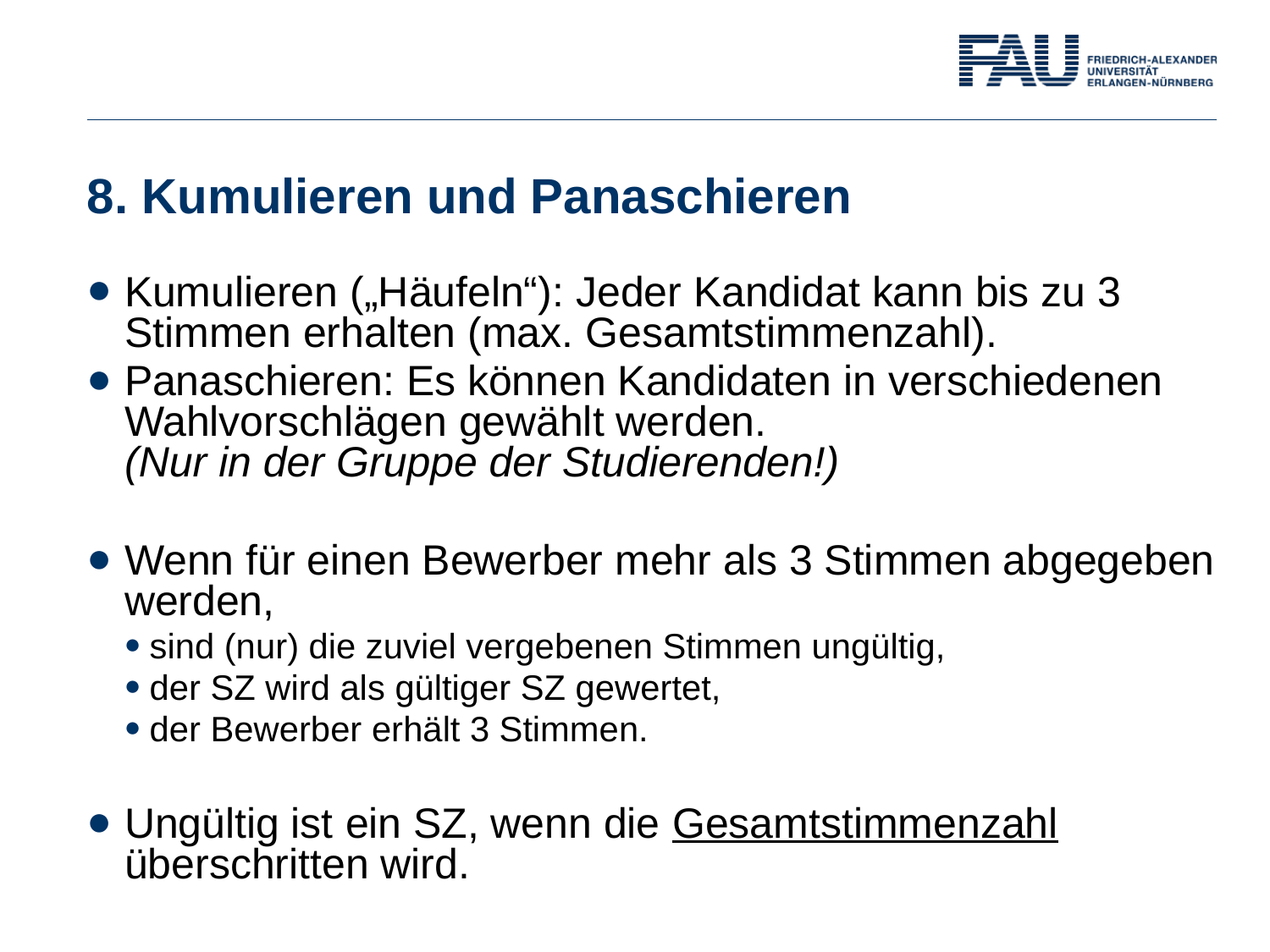

# 8. Kumulieren und Panaschieren
Kumulieren („Häufeln“): Jeder Kandidat kann bis zu 3 Stimmen erhalten (max. Gesamtstimmenzahl).
Panaschieren: Es können Kandidaten in verschiedenen Wahlvorschlägen gewählt werden.
(Nur in der Gruppe der Studierenden!)

Wenn für einen Bewerber mehr als 3 Stimmen abgegeben werden,
sind (nur) die zuviel vergebenen Stimmen ungültig,
der SZ wird als gültiger SZ gewertet,
der Bewerber erhält 3 Stimmen.

Ungültig ist ein SZ, wenn die Gesamtstimmenzahl überschritten wird.